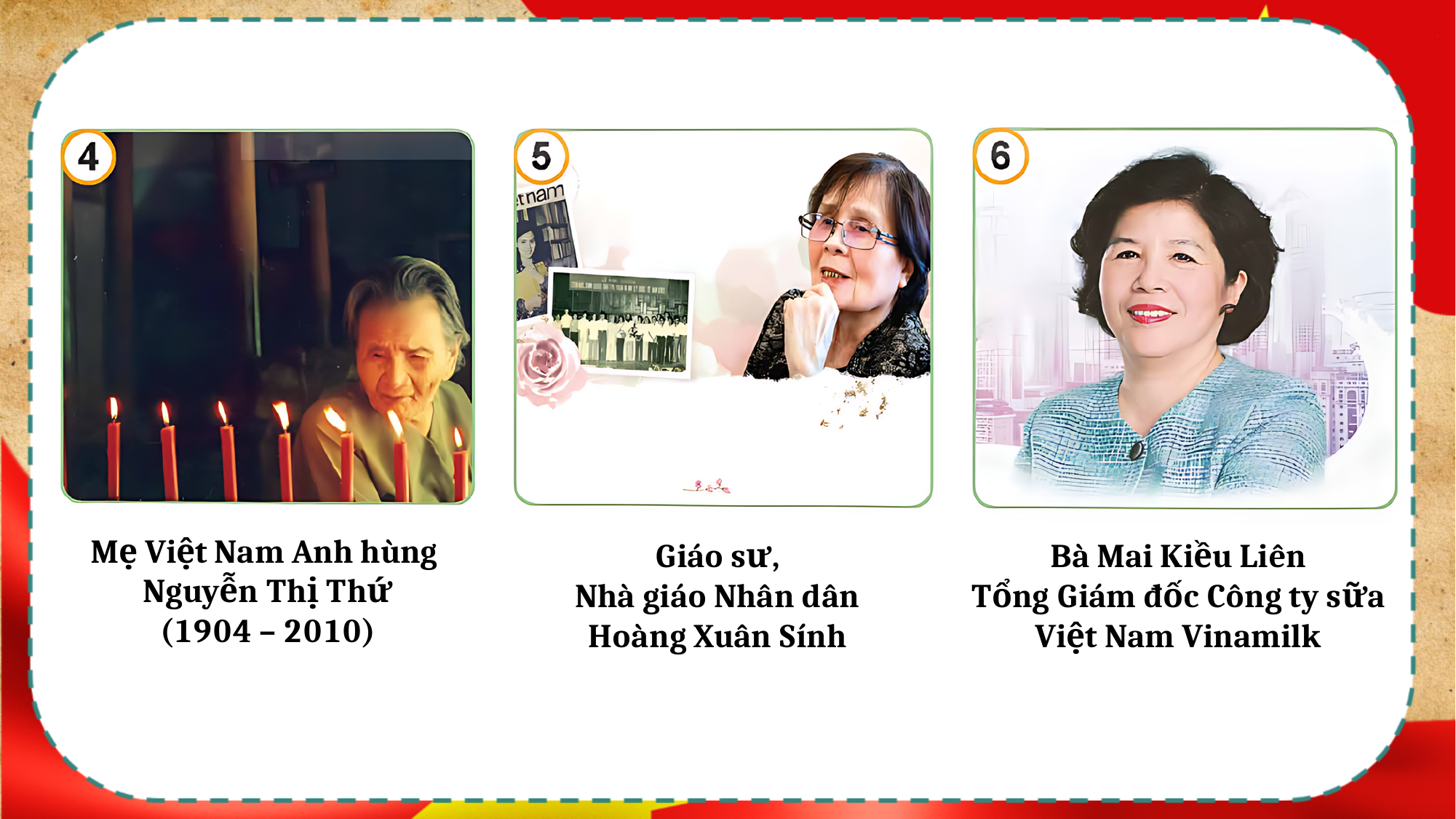

Mẹ Việt Nam Anh hùng
Nguyễn Thị Thứ
(1904 – 2010)
Giáo sư,
Nhà giáo Nhân dân
Hoàng Xuân Sính
Bà Mai Kiều Liên
Tổng Giám đốc Công ty sữa Việt Nam Vinamilk